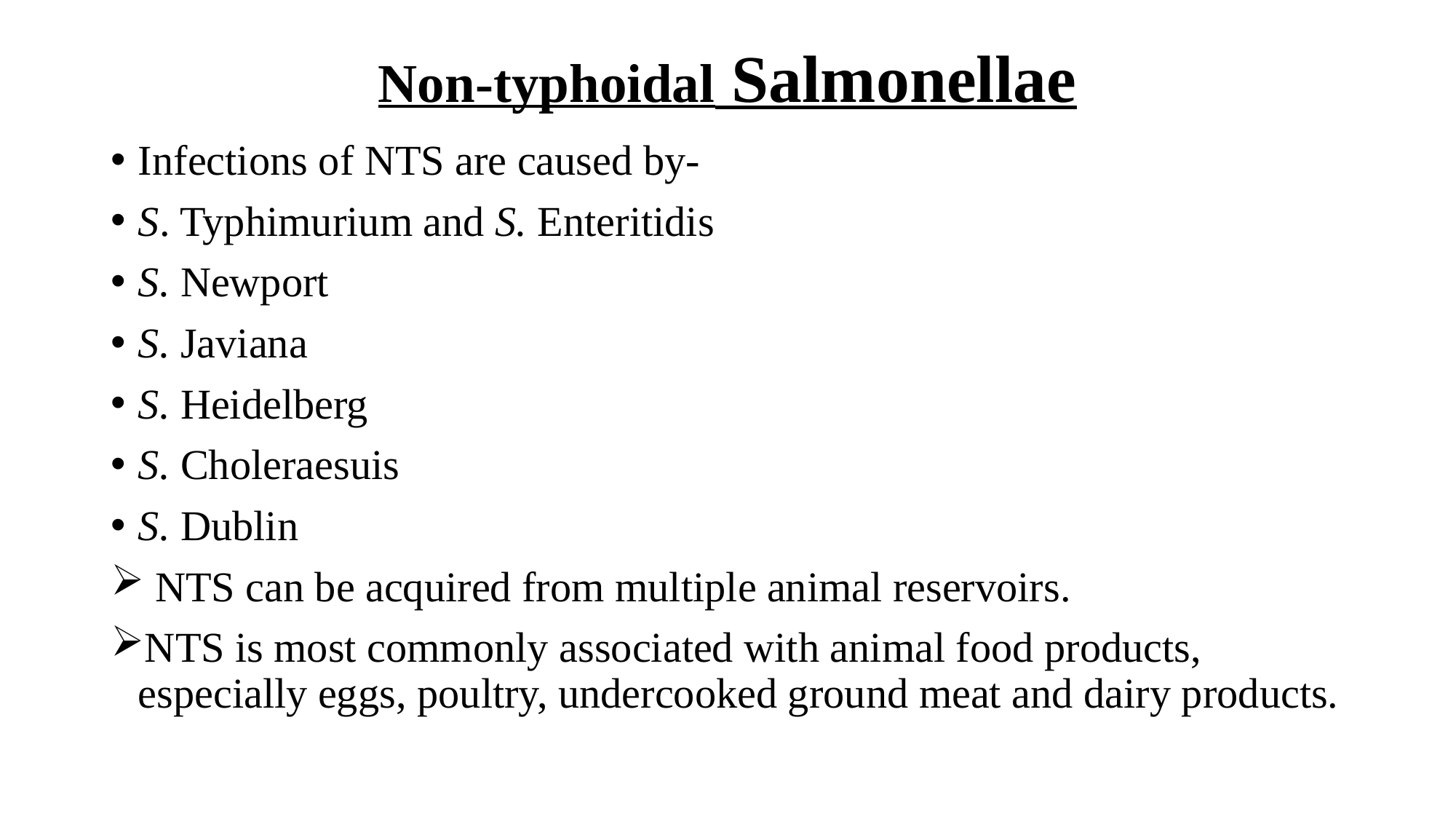

# Non-typhoidal Salmonellae
Infections of NTS are caused by-
S. Typhimurium and S. Enteritidis
S. Newport
S. Javiana
S. Heidelberg
S. Choleraesuis
S. Dublin
 NTS can be acquired from multiple animal reservoirs.
NTS is most commonly associated with animal food products, especially eggs, poultry, undercooked ground meat and dairy products.